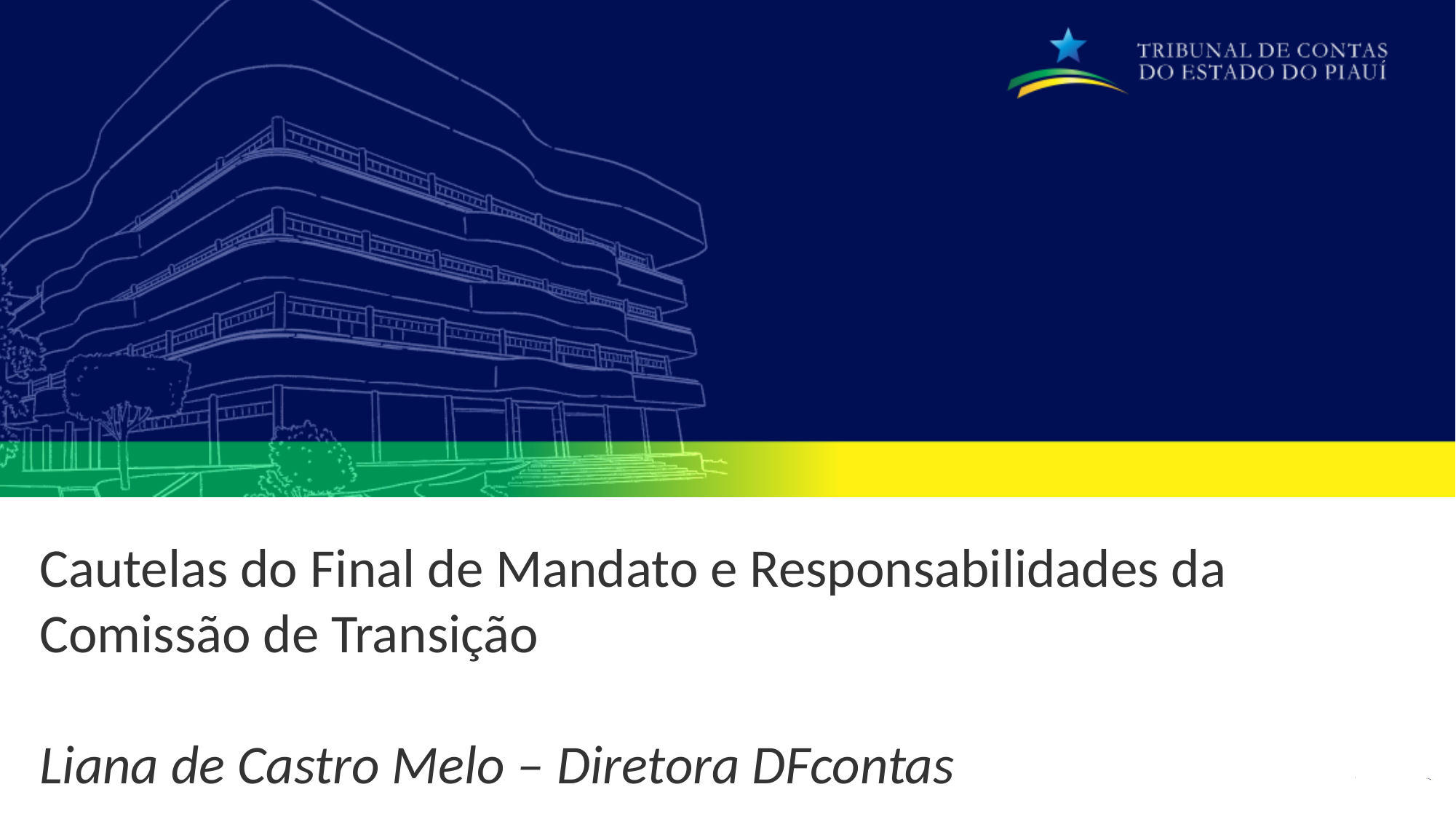

Cautelas do Final de Mandato e Responsabilidades da Comissão de Transição
Liana de Castro Melo – Diretora DFcontas